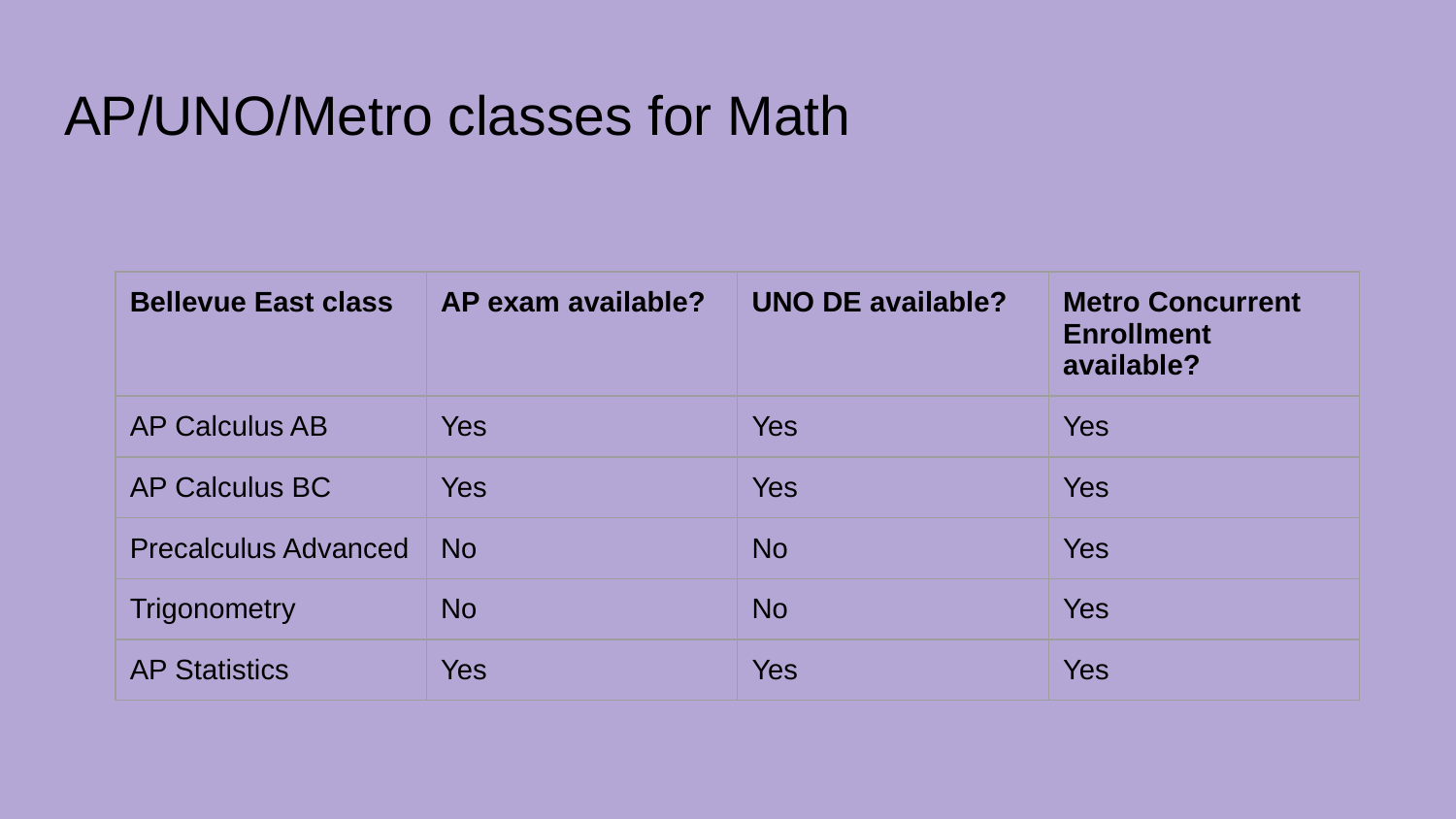

# AP/UNO/Metro classes for Math

| Bellevue East class | AP exam available? | UNO DE available? | Metro Concurrent Enrollment available? |
| --- | --- | --- | --- |
| AP Calculus AB | Yes | Yes | Yes |
| AP Calculus BC | Yes | Yes | Yes |
| Precalculus Advanced | No | No | Yes |
| Trigonometry | No | No | Yes |
| AP Statistics | Yes | Yes | Yes |